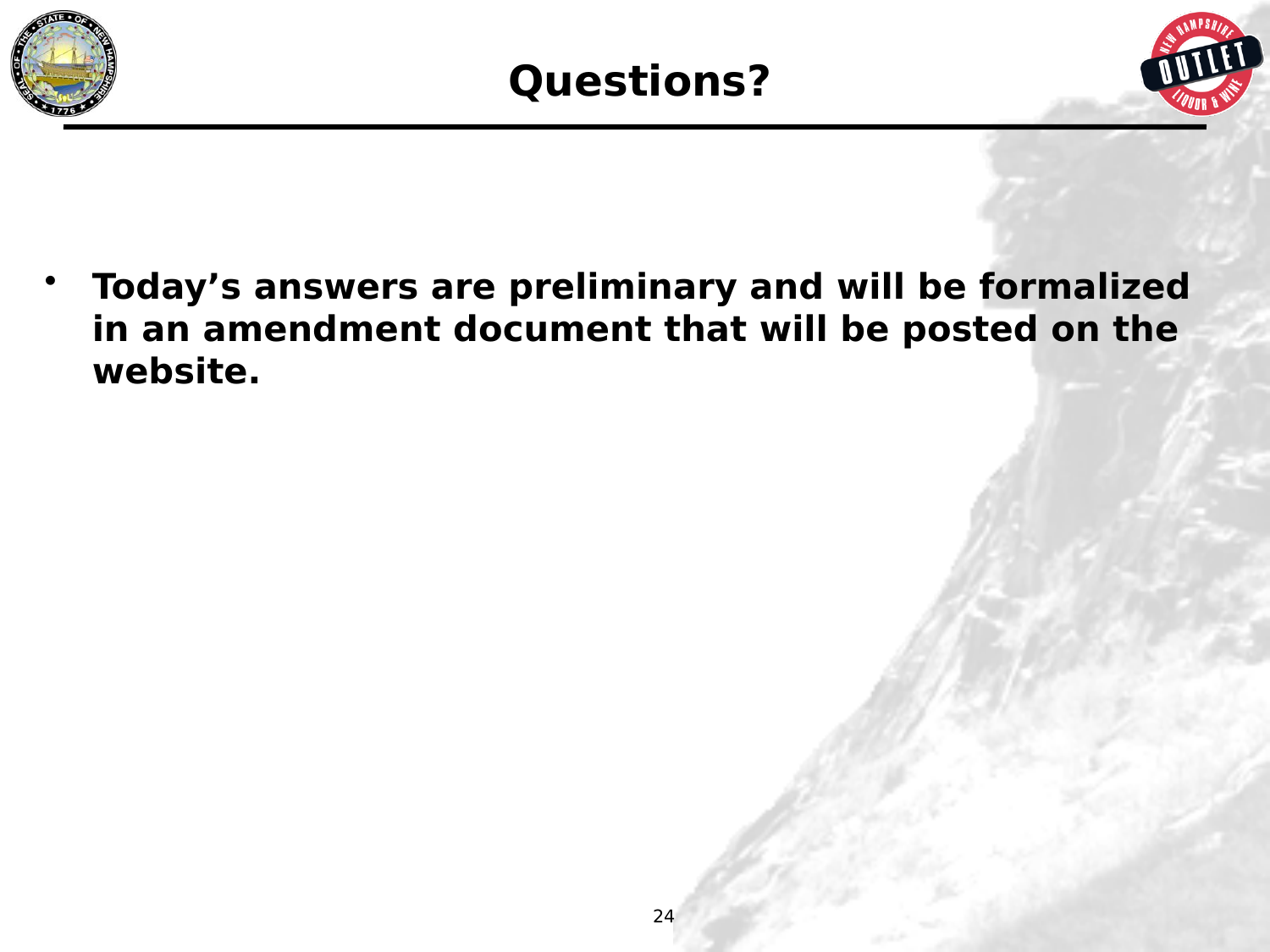

# Questions?

Today’s answers are preliminary and will be formalized in an amendment document that will be posted on the website.
24